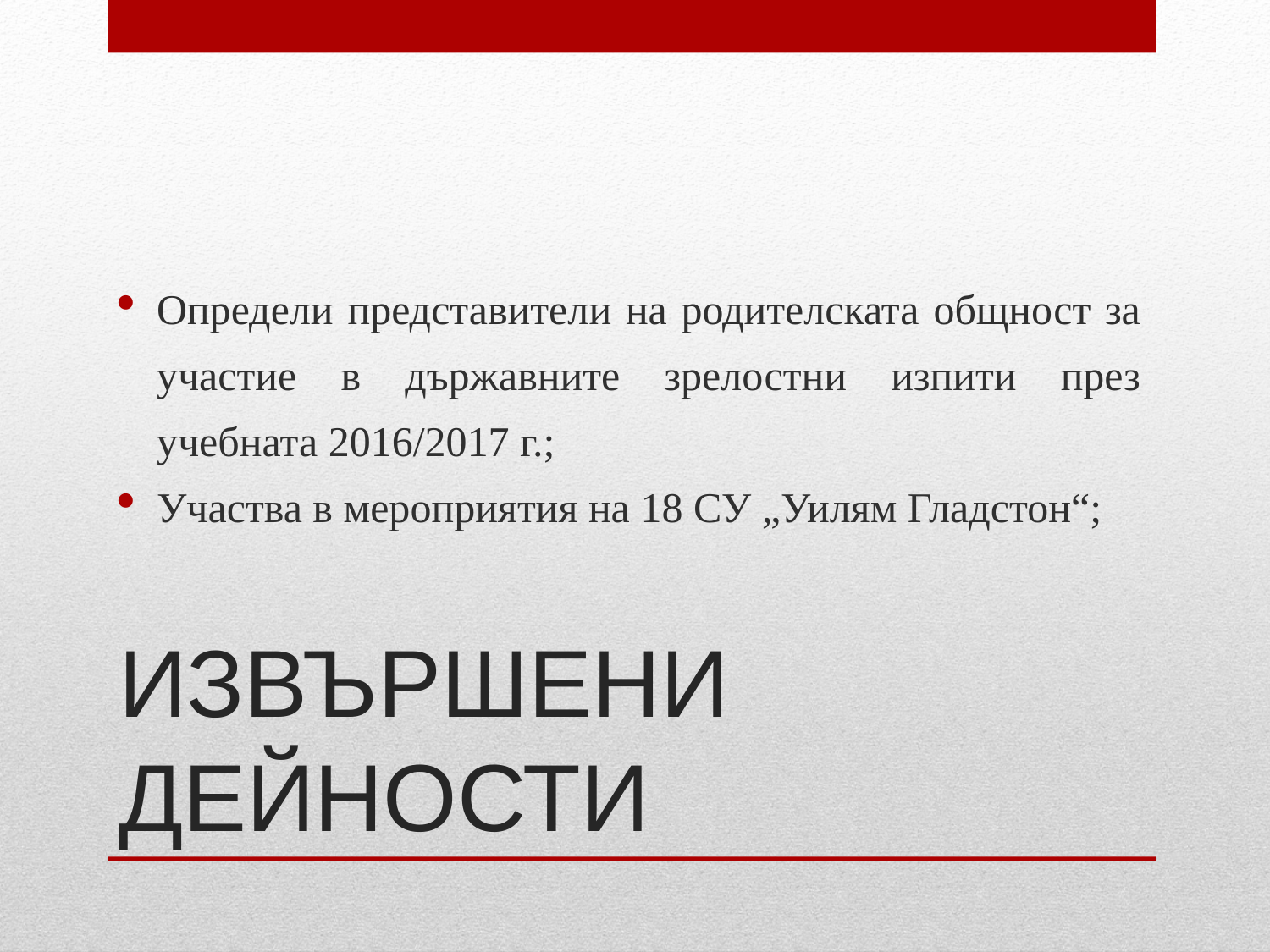

Определи представители на родителската общност за участие в държавните зрелостни изпити през учебната 2016/2017 г.;
Участва в мероприятия на 18 СУ „Уилям Гладстон“;
# ИЗВЪРШЕНИ ДЕЙНОСТИ